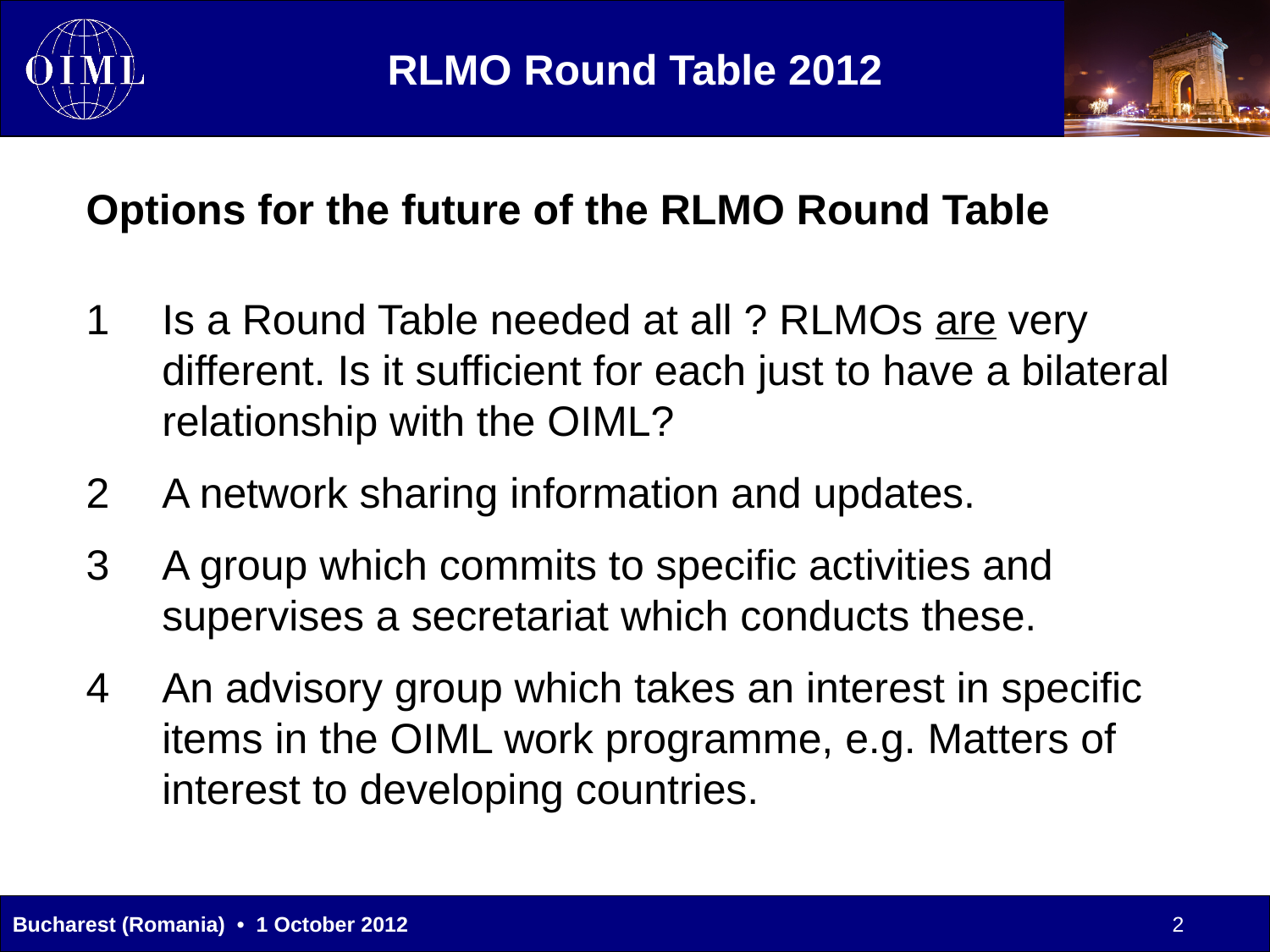

Options for the future of the RLMO Round Table

Is a Round Table needed at all ? RLMOs are very different. Is it sufficient for each just to have a bilateral relationship with the OIML?
A network sharing information and updates.
A group which commits to specific activities and supervises a secretariat which conducts these.
An advisory group which takes an interest in specific items in the OIML work programme, e.g. Matters of interest to developing countries.
2